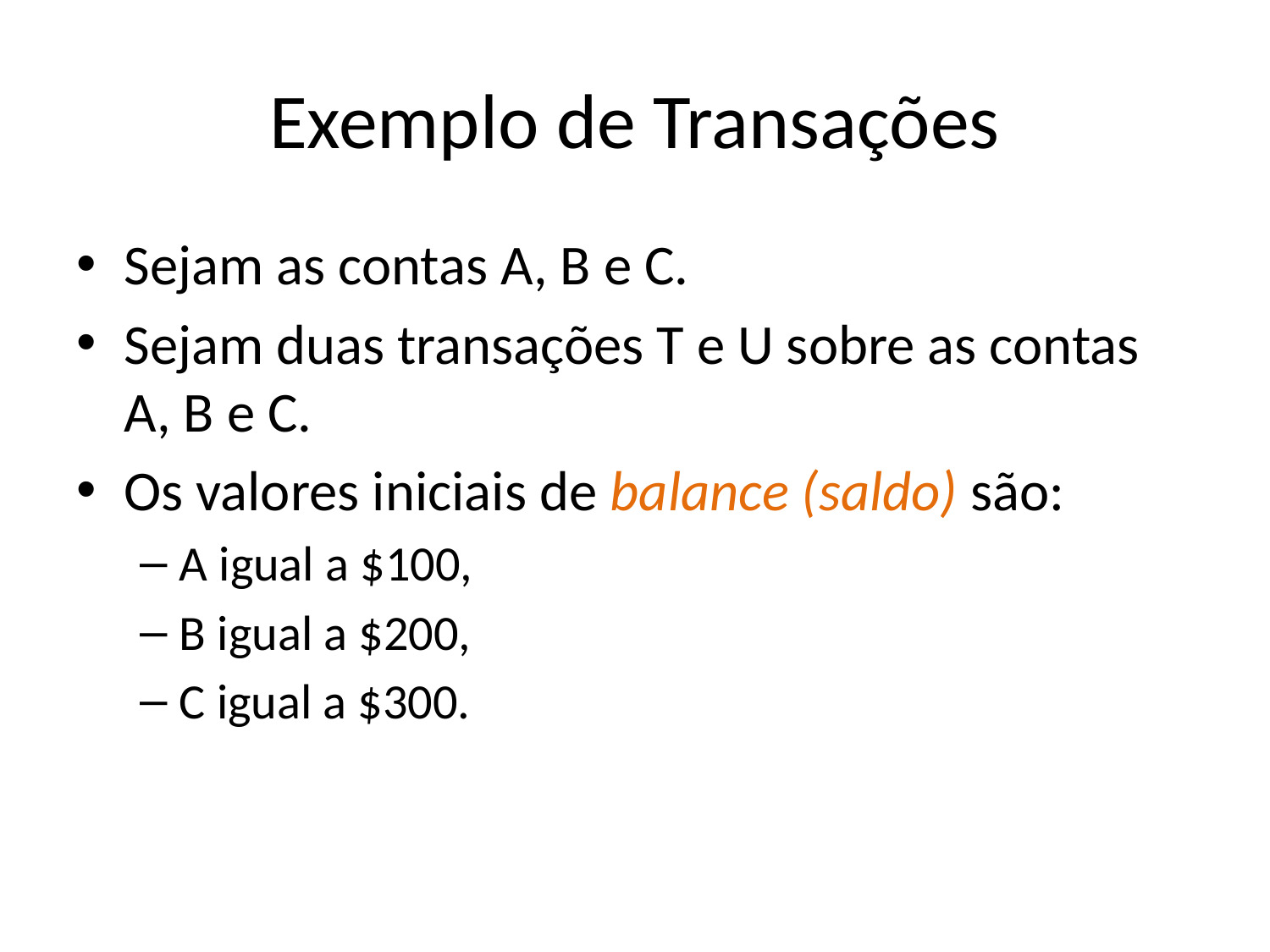

# Exemplo de Transações
Sejam as contas A, B e C.
Sejam duas transações T e U sobre as contas A, B e C.
Os valores iniciais de balance (saldo) são:
A igual a $100,
B igual a $200,
C igual a $300.